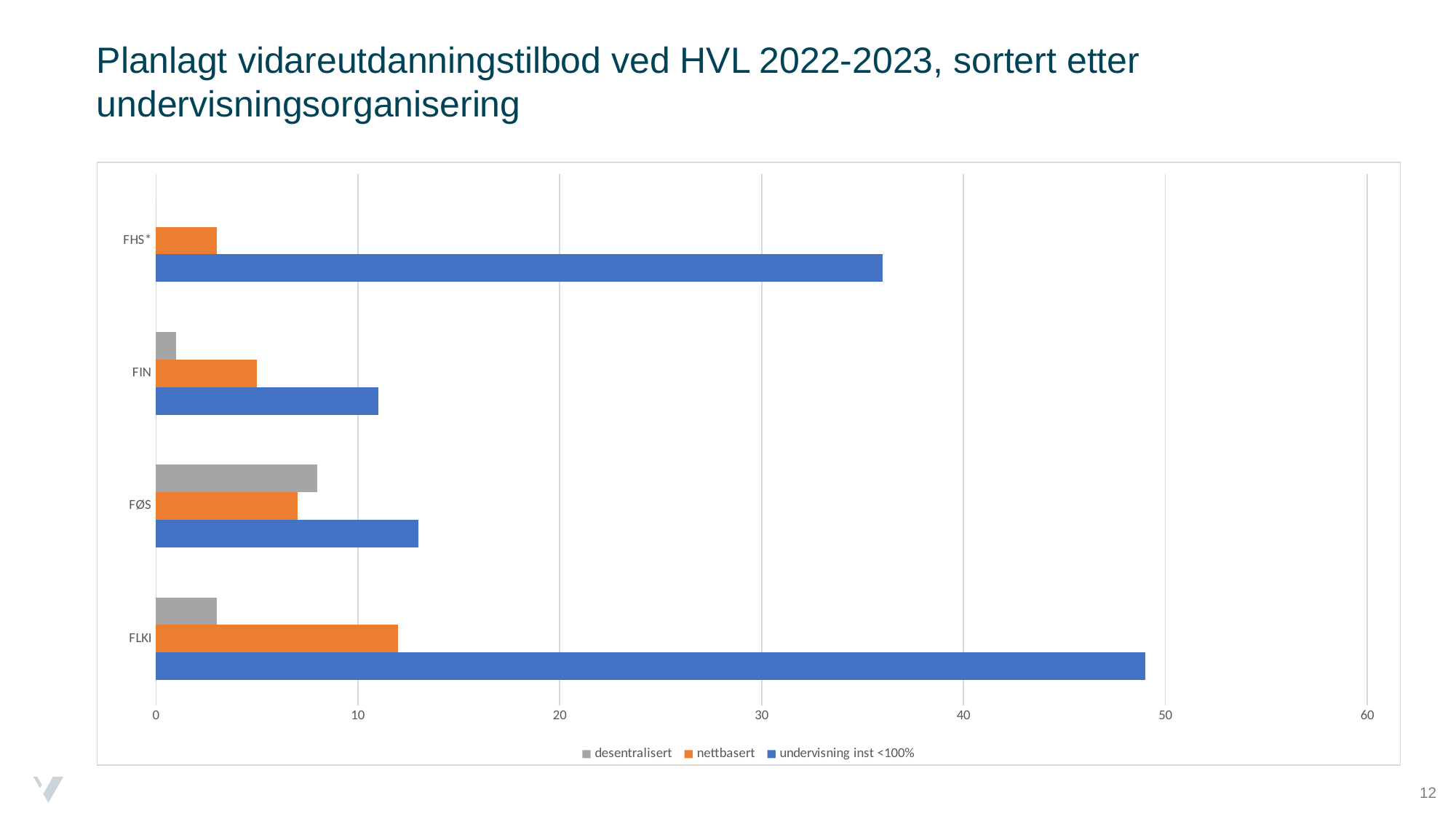

# Planlagt vidareutdanningstilbod ved HVL 2022-2023, sortert etter undervisningsorganisering

### Chart

| Category | undervisning inst <100% | nettbasert  | desentralisert  |
|---|---|---|---|
| FLKI | 49.0 | 12.0 | 3.0 |
| FØS | 13.0 | 7.0 | 8.0 |
| FIN | 11.0 | 5.0 | 1.0 |
| FHS* | 36.0 | 3.0 | 0.0 |
12